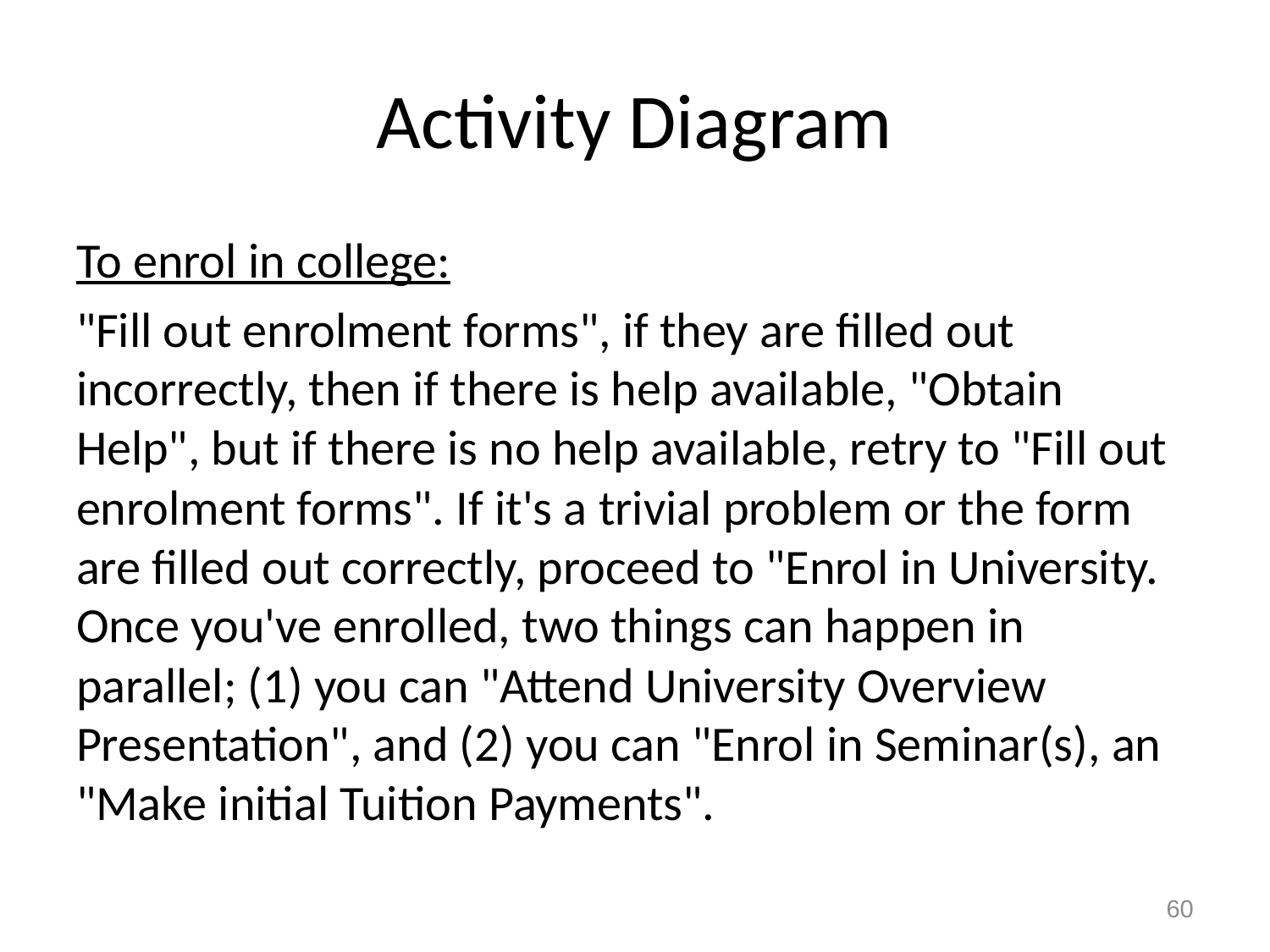

# Activity Diagram
To enrol in college:
"Fill out enrolment forms", if they are filled out incorrectly, then if there is help available, "Obtain Help", but if there is no help available, retry to "Fill out enrolment forms". If it's a trivial problem or the form are filled out correctly, proceed to "Enrol in University. Once you've enrolled, two things can happen in parallel; (1) you can "Attend University Overview Presentation", and (2) you can "Enrol in Seminar(s), an "Make initial Tuition Payments".
60